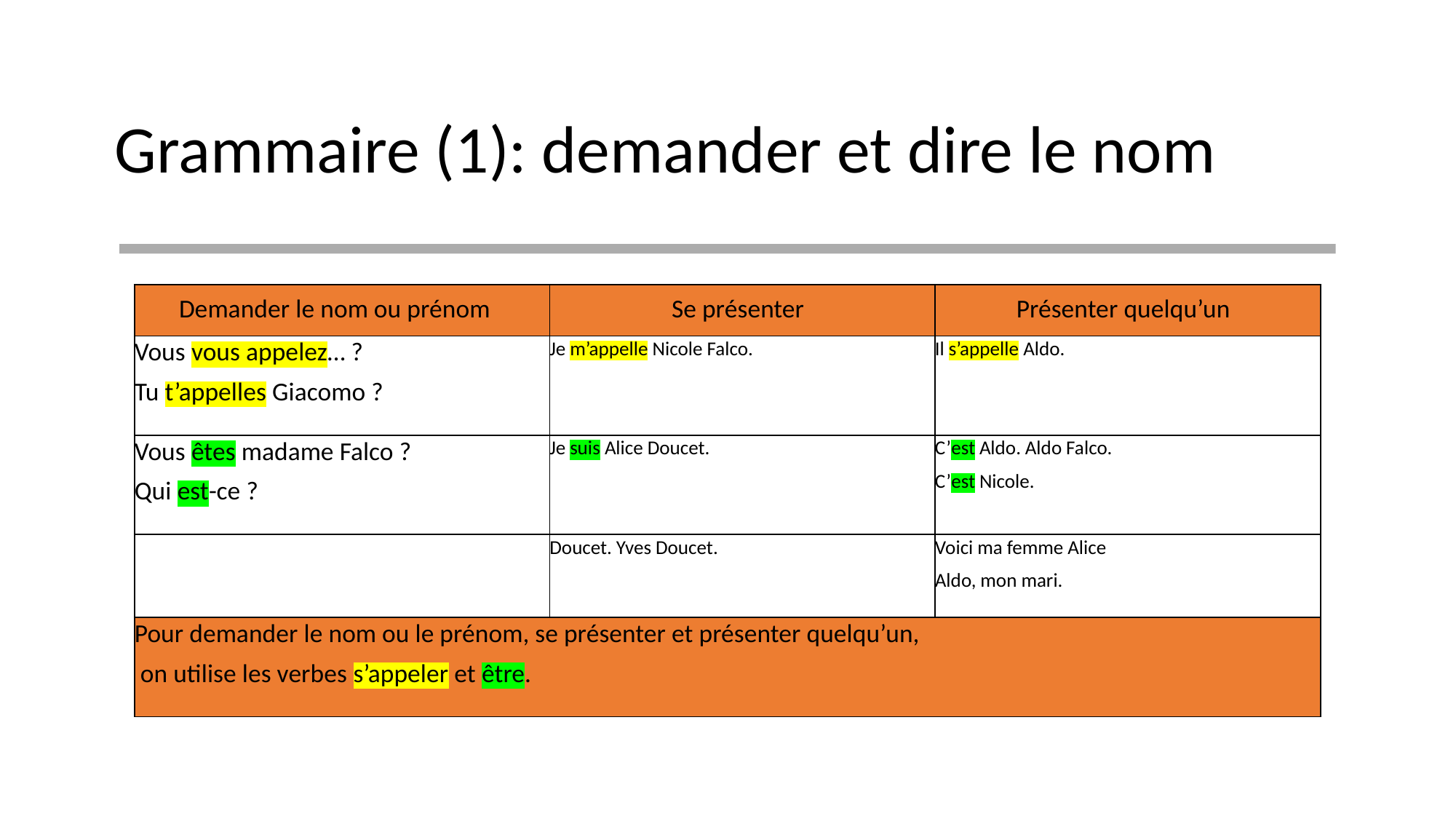

# Grammaire (1): demander et dire le nom

| Demander le nom ou prénom | Se présenter | Présenter quelqu’un |
| --- | --- | --- |
| Vous vous appelez… ? Tu t’appelles Giacomo ? | Je m’appelle Nicole Falco. | Il s’appelle Aldo. |
| Vous êtes madame Falco ? Qui est-ce ? | Je suis Alice Doucet. | C’est Aldo. Aldo Falco. C’est Nicole. |
|  | Doucet. Yves Doucet. | Voici ma femme Alice Aldo, mon mari. |
| Pour demander le nom ou le prénom, se présenter et présenter quelqu’un, on utilise les verbes s’appeler et être. |  |  |